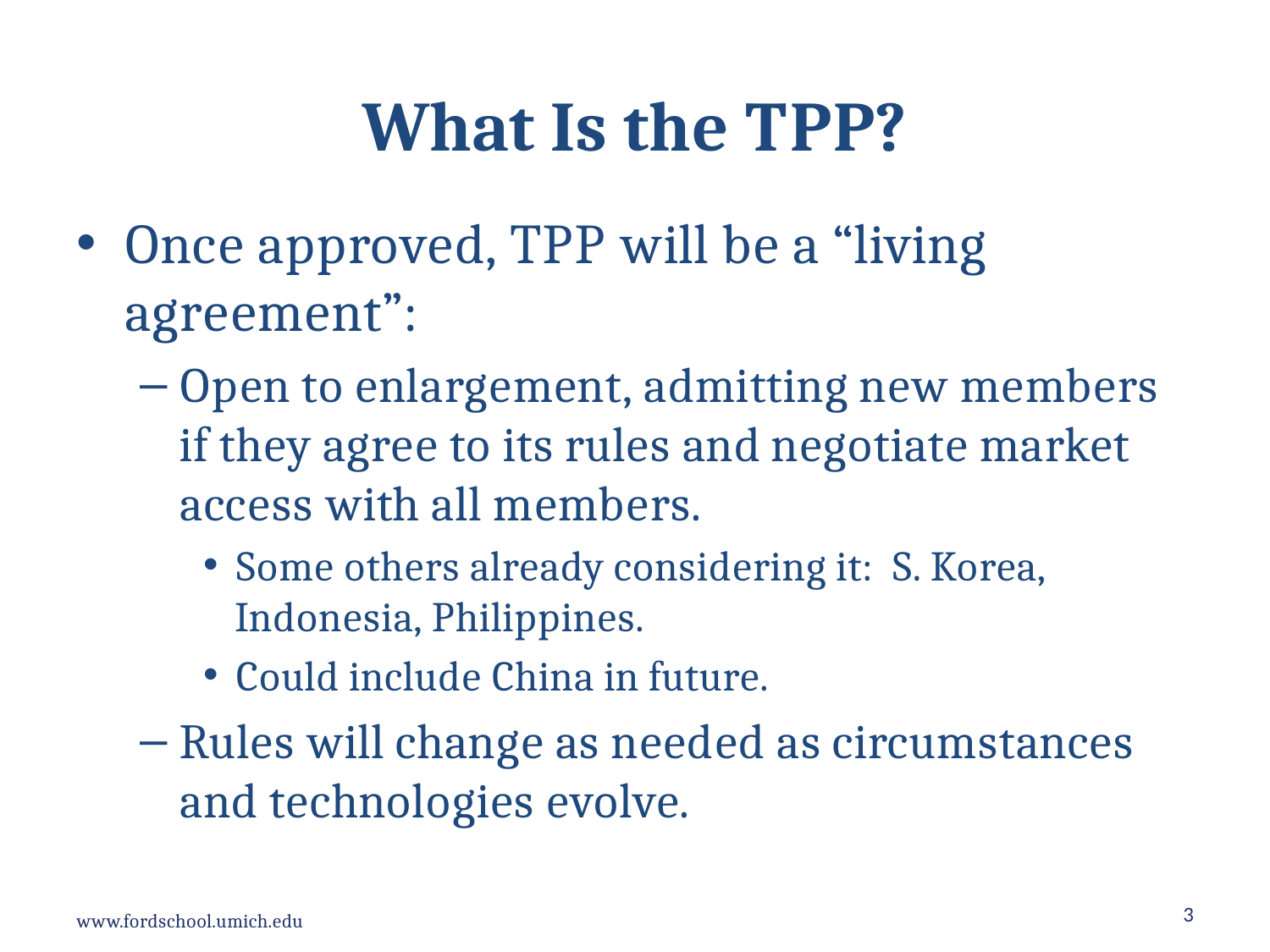

# What Is the TPP?
Once approved, TPP will be a “living agreement”:
Open to enlargement, admitting new members if they agree to its rules and negotiate market access with all members.
Some others already considering it:  S. Korea, Indonesia, Philippines.
Could include China in future.
Rules will change as needed as circumstances and technologies evolve.
3